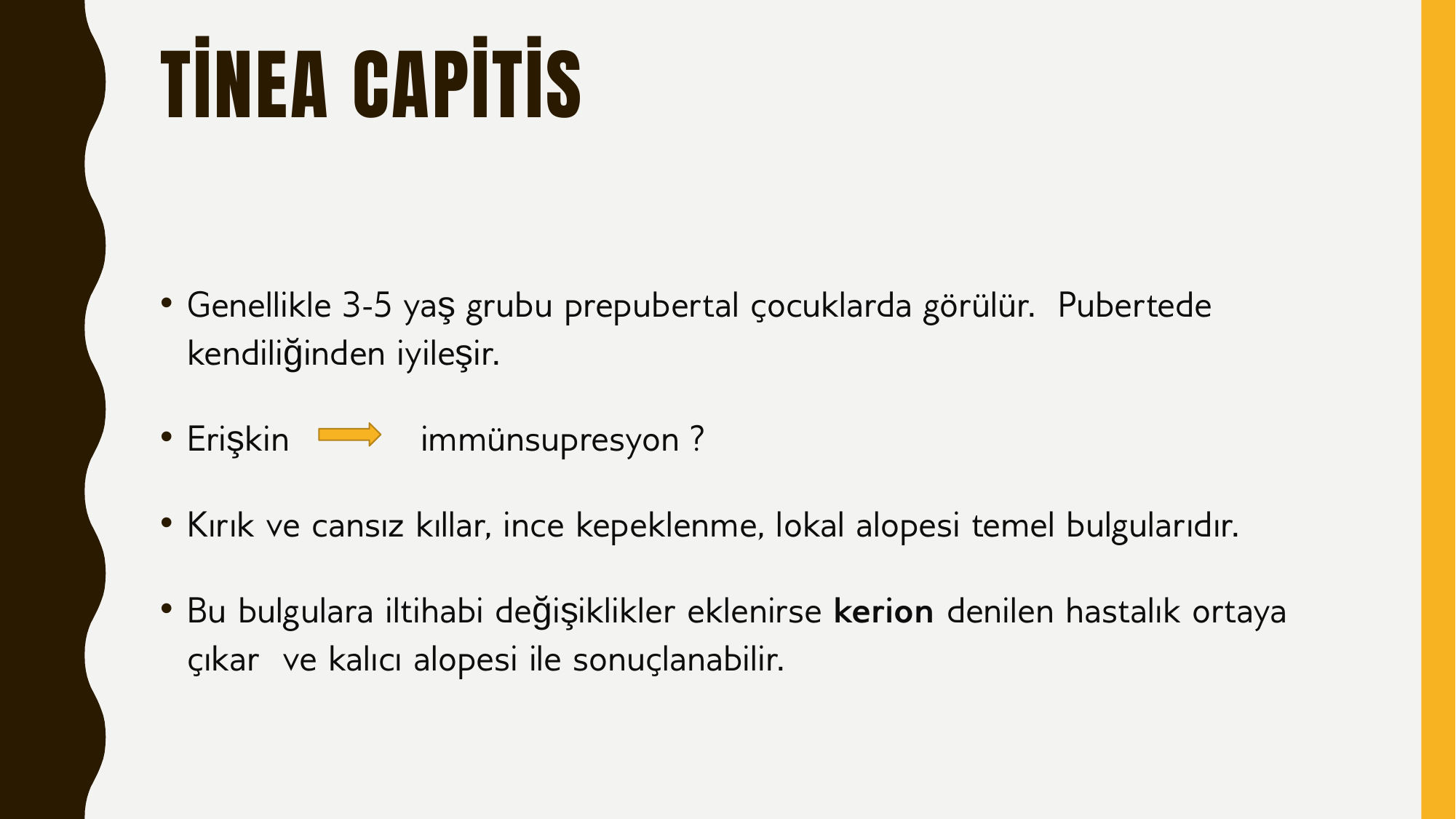

# Tinea capitis
Genellikle 3-5 yaş grubu prepubertal çocuklarda görülür.  Pubertede kendiliğinden iyileşir.
Erişkin            immünsupresyon ?
Kırık ve cansız kıllar, ince kepeklenme, lokal alopesi temel bulgularıdır.
Bu bulgulara iltihabi değişiklikler eklenirse kerion denilen hastalık ortaya çıkar  ve kalıcı alopesi ile sonuçlanabilir.